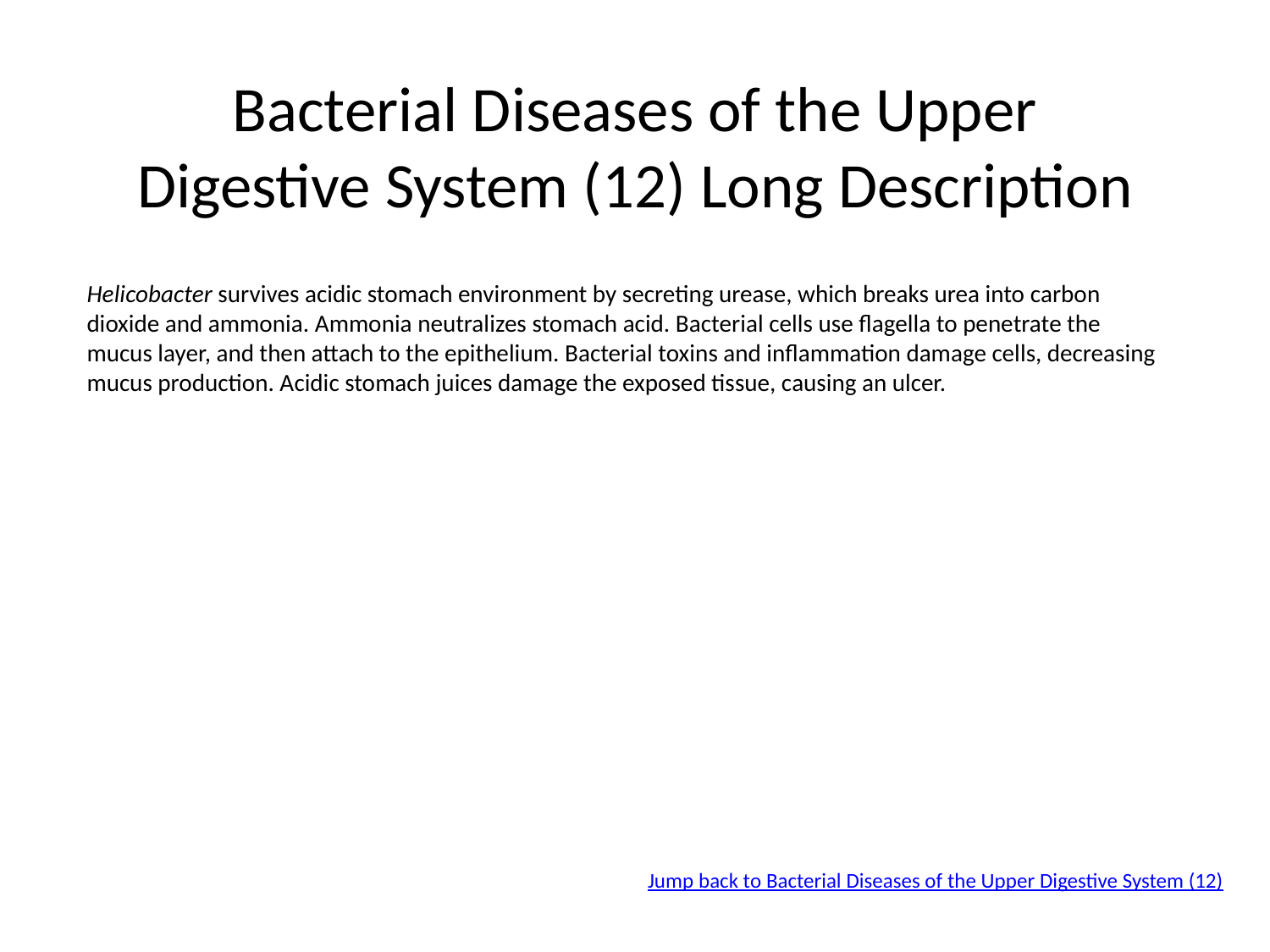

# Bacterial Diseases of the Upper Digestive System (12) Long Description
Helicobacter survives acidic stomach environment by secreting urease, which breaks urea into carbon dioxide and ammonia. Ammonia neutralizes stomach acid. Bacterial cells use flagella to penetrate the mucus layer, and then attach to the epithelium. Bacterial toxins and inflammation damage cells, decreasing mucus production. Acidic stomach juices damage the exposed tissue, causing an ulcer.
Jump back to Bacterial Diseases of the Upper Digestive System (12)